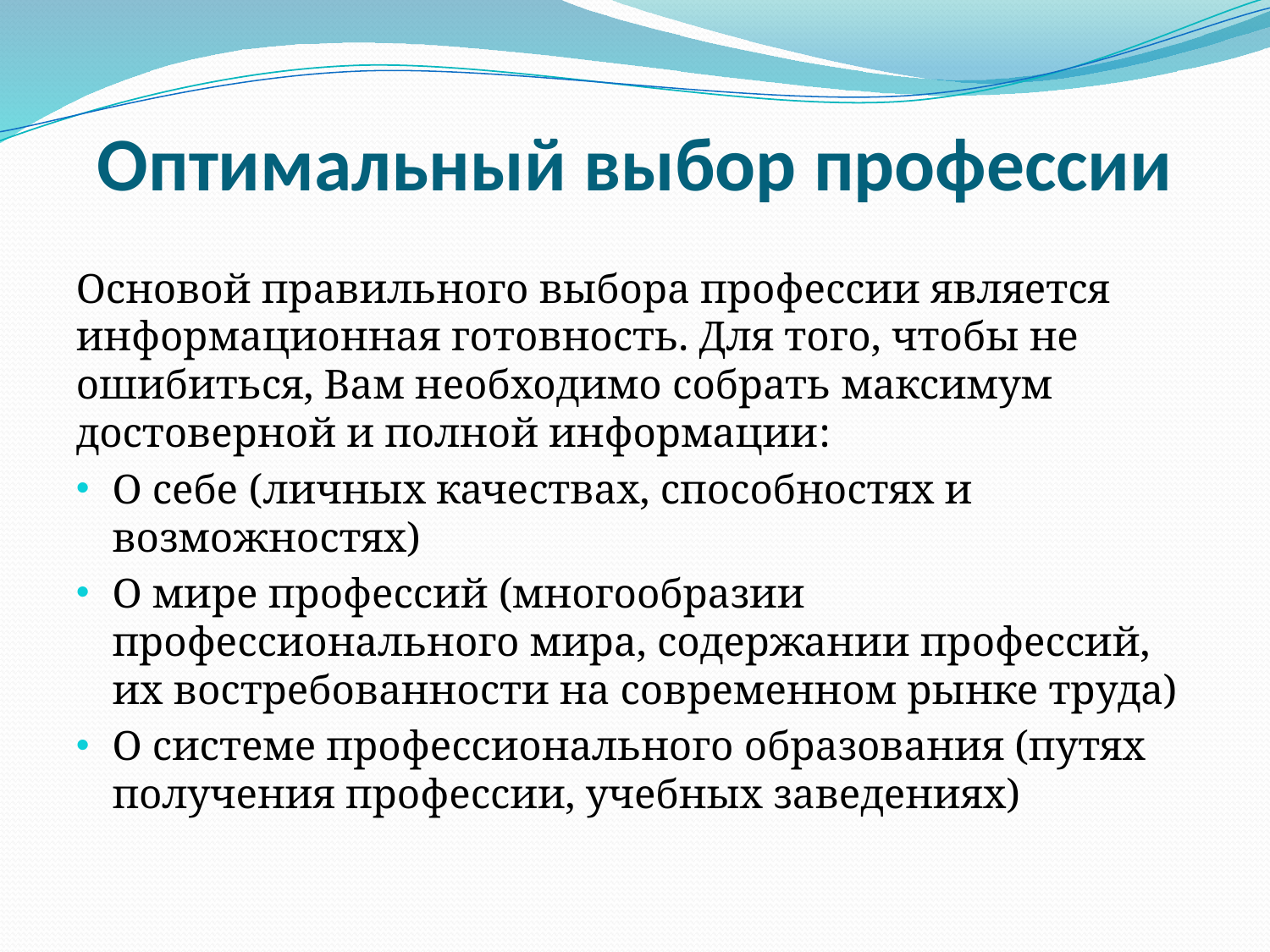

# Оптимальный выбор профессии
Основой правильного выбора профессии является информационная готовность. Для того, чтобы не ошибиться, Вам необходимо собрать максимум достоверной и полной информации:
О себе (личных качествах, способностях и возможностях)
О мире профессий (многообразии профессионального мира, содержании профессий, их востребованности на современном рынке труда)
О системе профессионального образования (путях получения профессии, учебных заведениях)